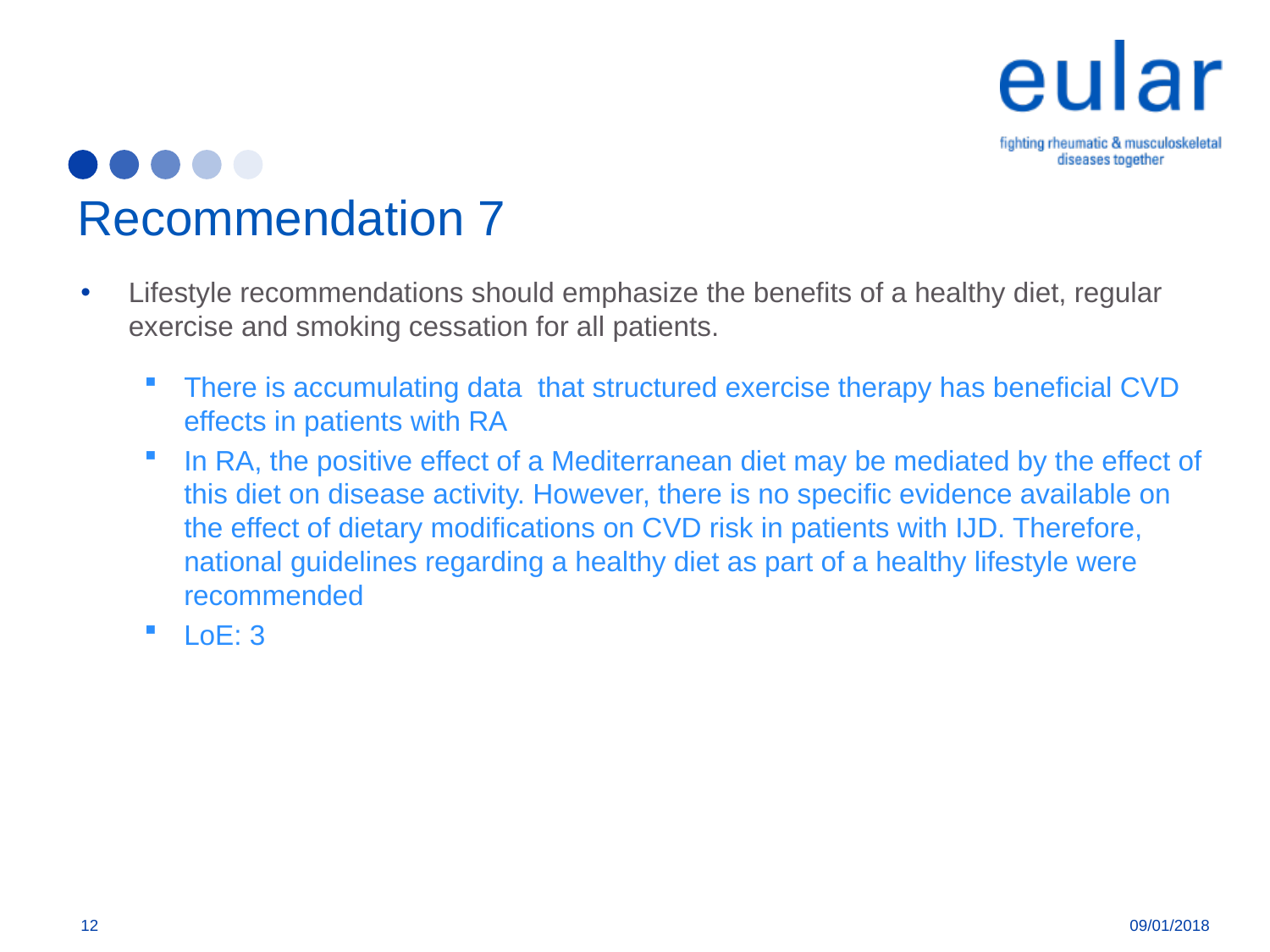

# Recommendation 7
Lifestyle recommendations should emphasize the benefits of a healthy diet, regular exercise and smoking cessation for all patients.
There is accumulating data  that structured exercise therapy has beneﬁcial CVD effects in patients with RA
In RA, the positive effect of a Mediterranean diet may be mediated by the effect of this diet on disease activity. However, there is no speciﬁc evidence available on the effect of dietary modiﬁcations on CVD risk in patients with IJD. Therefore, national guidelines regarding a healthy diet as part of a healthy lifestyle were recommended
LoE: 3

12
09/01/2018